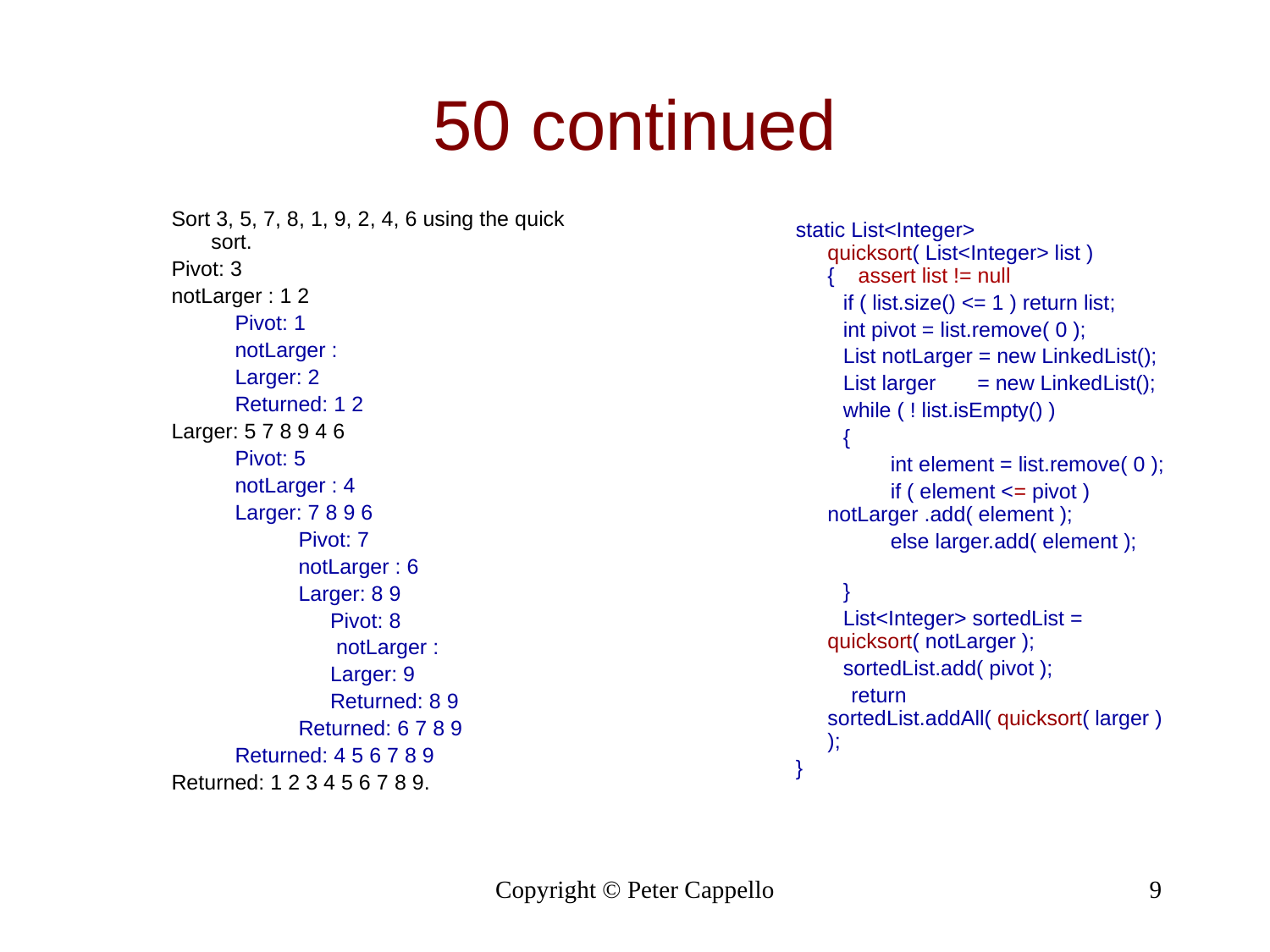

# 50 continued
Sort 3, 5, 7, 8, 1, 9, 2, 4, 6 using the quick sort.
Pivot: 3
notLarger : 1 2
Pivot: 1
notLarger :
Larger: 2
Returned: 1 2
Larger: 5 7 8 9 4 6
Pivot: 5
notLarger : 4
Larger: 7 8 9 6
Pivot: 7
notLarger : 6
Larger: 8 9
	Pivot: 8
	 notLarger :
	Larger: 9
	Returned: 8 9
Returned: 6 7 8 9
Returned: 4 5 6 7 8 9
Returned: 1 2 3 4 5 6 7 8 9.
static List<Integer> quicksort( List<Integer> list ) {    assert list != null
        if ( list.size() <= 1 ) return list;
        int pivot = list.remove( 0 );
        List notLarger = new LinkedList();
        List larger       = new LinkedList();
        while ( ! list.isEmpty() )
        {
                int element = list.remove( 0 );
                if ( element <= pivot ) notLarger .add( element );
                else larger.add( element );
        }
        List<Integer> sortedList = quicksort( notLarger );
        sortedList.add( pivot );
	    return sortedList.addAll( quicksort( larger ) );
}

Copyright © Peter Cappello
9